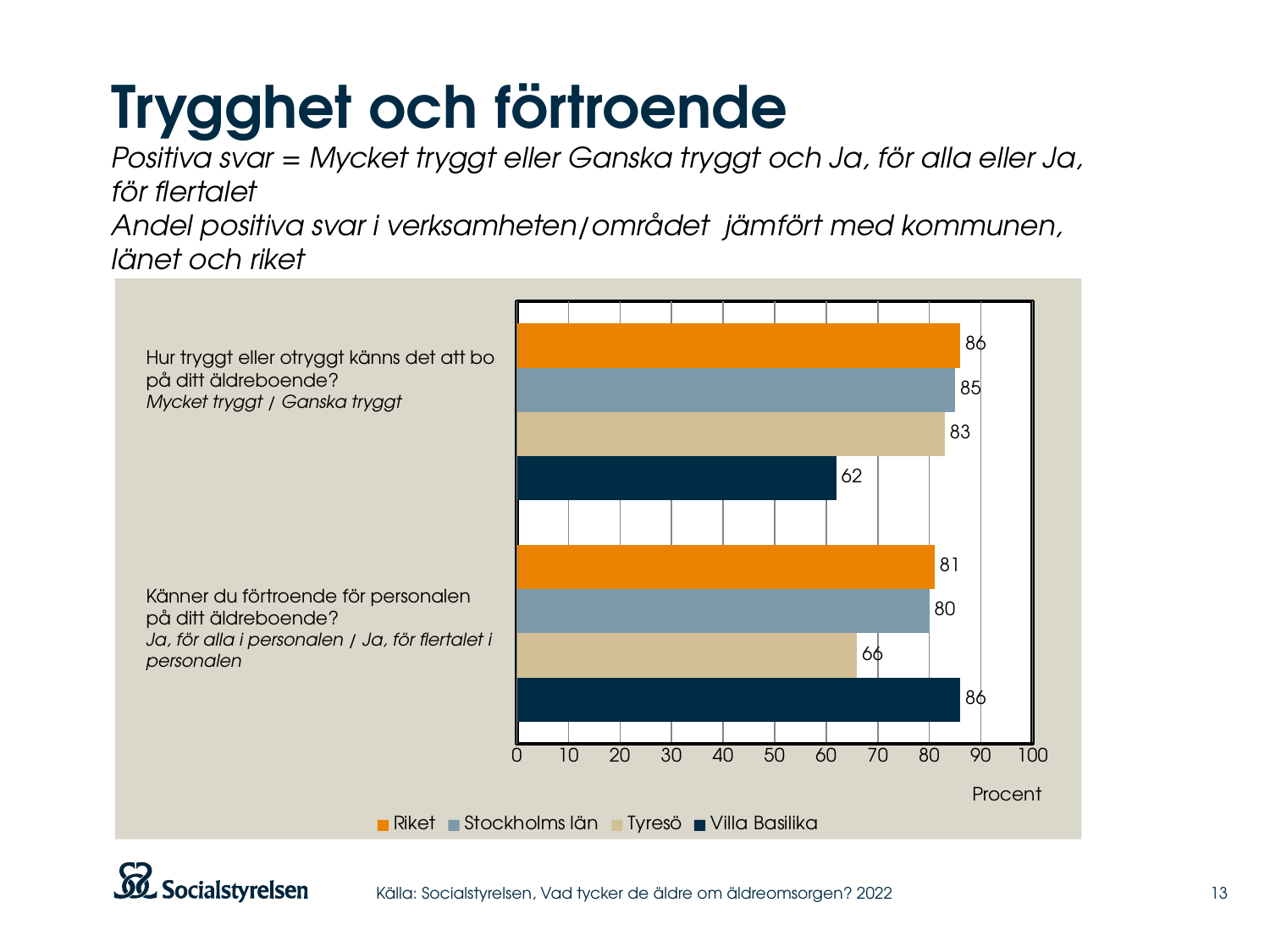

# Trygghet och förtroende Positiva svar = Mycket tryggt eller Ganska tryggt och Ja, för alla eller Ja, för flertalet Andel positiva svar i verksamheten/området  jämfört med kommunen, länet och riket

### Chart

| Category | Villa Basilika | Tyresö | Stockholms län | Riket |
|---|---|---|---|---|
| Känner du förtroende för personalen på ditt äldreboende? | 86.0 | 66.0 | 80.0 | 81.0 |
| Hur tryggt eller otryggt känns det att bo på ditt äldreboende? | 62.0 | 83.0 | 85.0 | 86.0 |
Hur tryggt eller otryggt känns det att bo på ditt äldreboende?
Mycket tryggt / Ganska tryggt

Känner du förtroende för personalen
på ditt äldreboende?
Ja, för alla i personalen / Ja, för flertalet i personalen

Källa: Socialstyrelsen, Vad tycker de äldre om äldreomsorgen? 2022
13